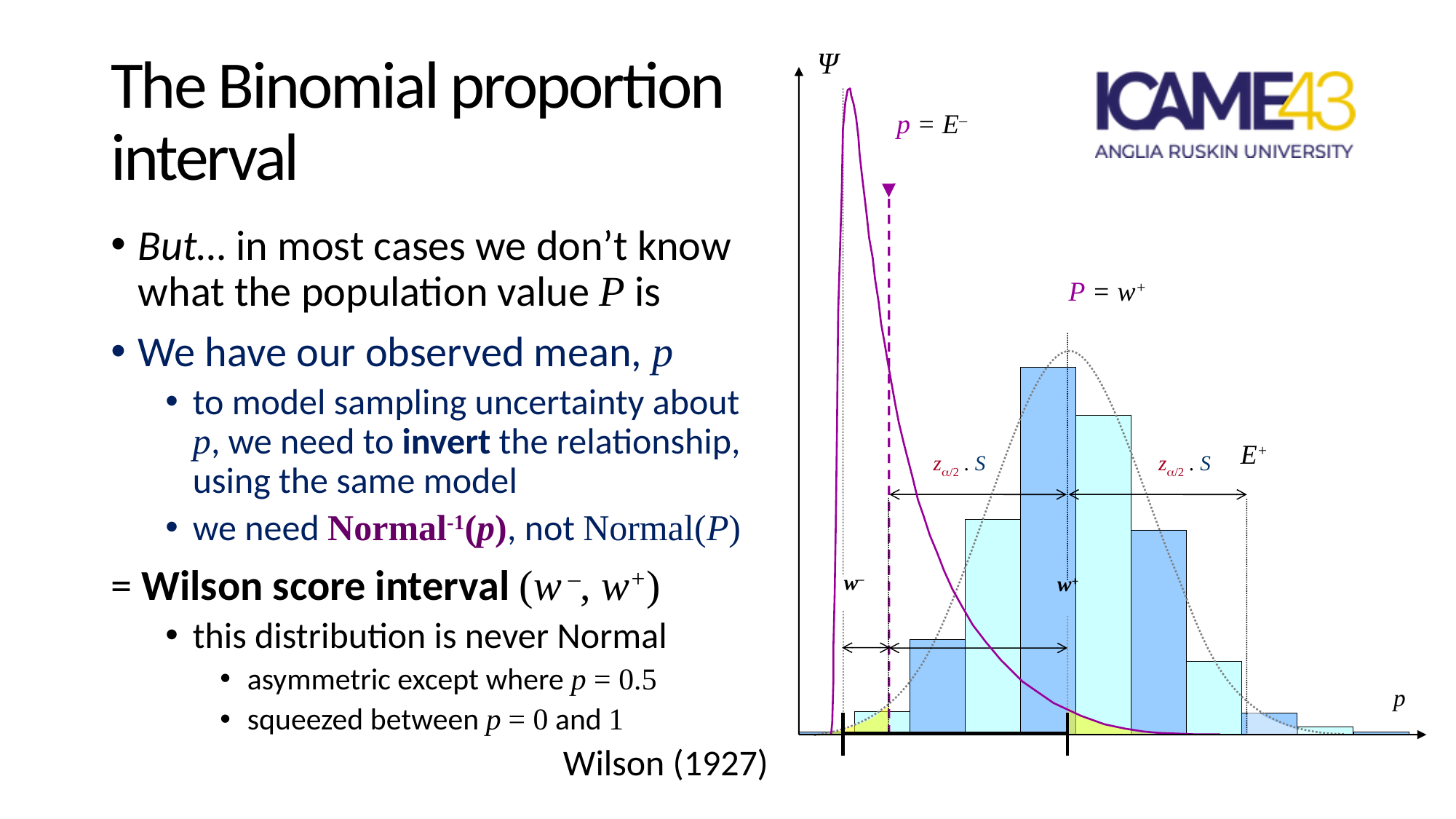

# The Binomial proportion interval
Ψ

p = E–

P = w+

E+
zα/2 . S
zα/2 . S

w–
w+

p

But… in most cases we don’t know what the population value P is
We have our observed mean, p
to model sampling uncertainty about p, we need to invert the relationship, using the same model
we need Normal-1(p), not Normal(P)
= Wilson score interval (w –, w+)
this distribution is never Normal
asymmetric except where p = 0.5
squeezed between p = 0 and 1
Wilson (1927)